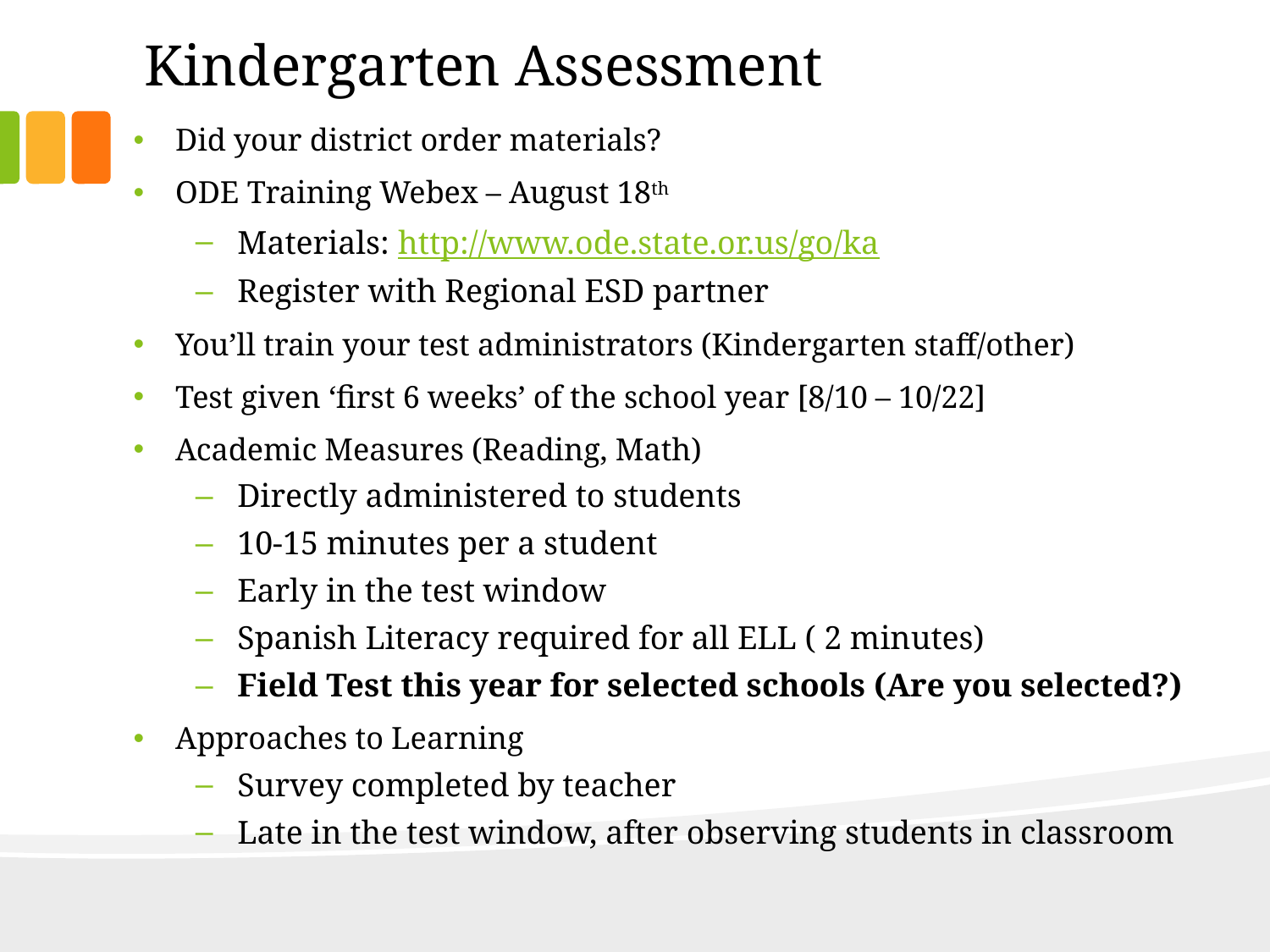

# Kindergarten Assessment
Did your district order materials?
ODE Training Webex – August 18th
Materials: http://www.ode.state.or.us/go/ka
Register with Regional ESD partner
You’ll train your test administrators (Kindergarten staff/other)
Test given ‘first 6 weeks’ of the school year [8/10 – 10/22]
Academic Measures (Reading, Math)
Directly administered to students
10-15 minutes per a student
Early in the test window
Spanish Literacy required for all ELL ( 2 minutes)
Field Test this year for selected schools (Are you selected?)
Approaches to Learning
Survey completed by teacher
Late in the test window, after observing students in classroom